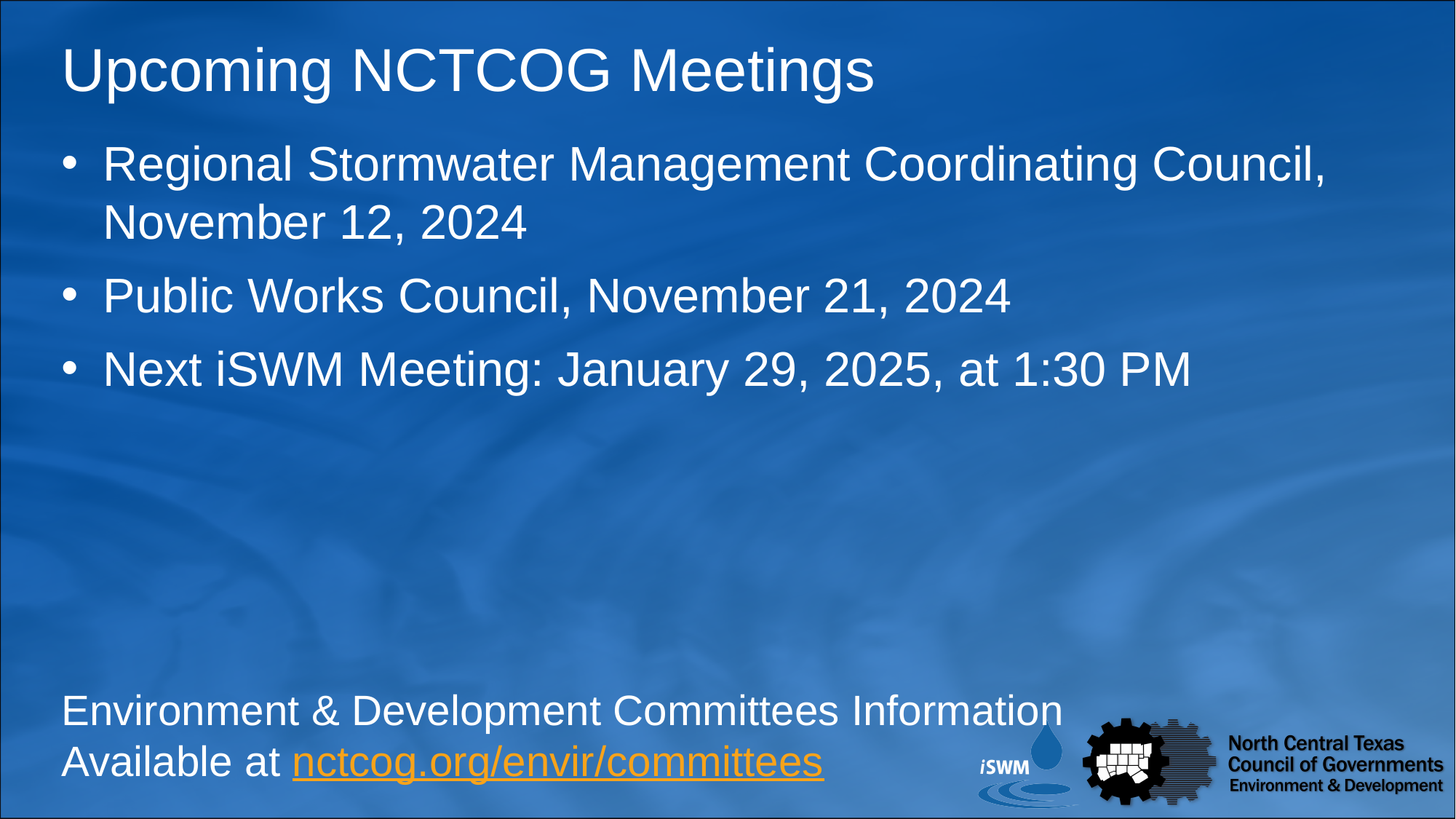

Upcoming NCTCOG Meetings
Regional Stormwater Management Coordinating Council, November 12, 2024
Public Works Council, November 21, 2024
Next iSWM Meeting: January 29, 2025, at 1:30 PM

Environment & Development Committees Information
Available at nctcog.org/envir/committees